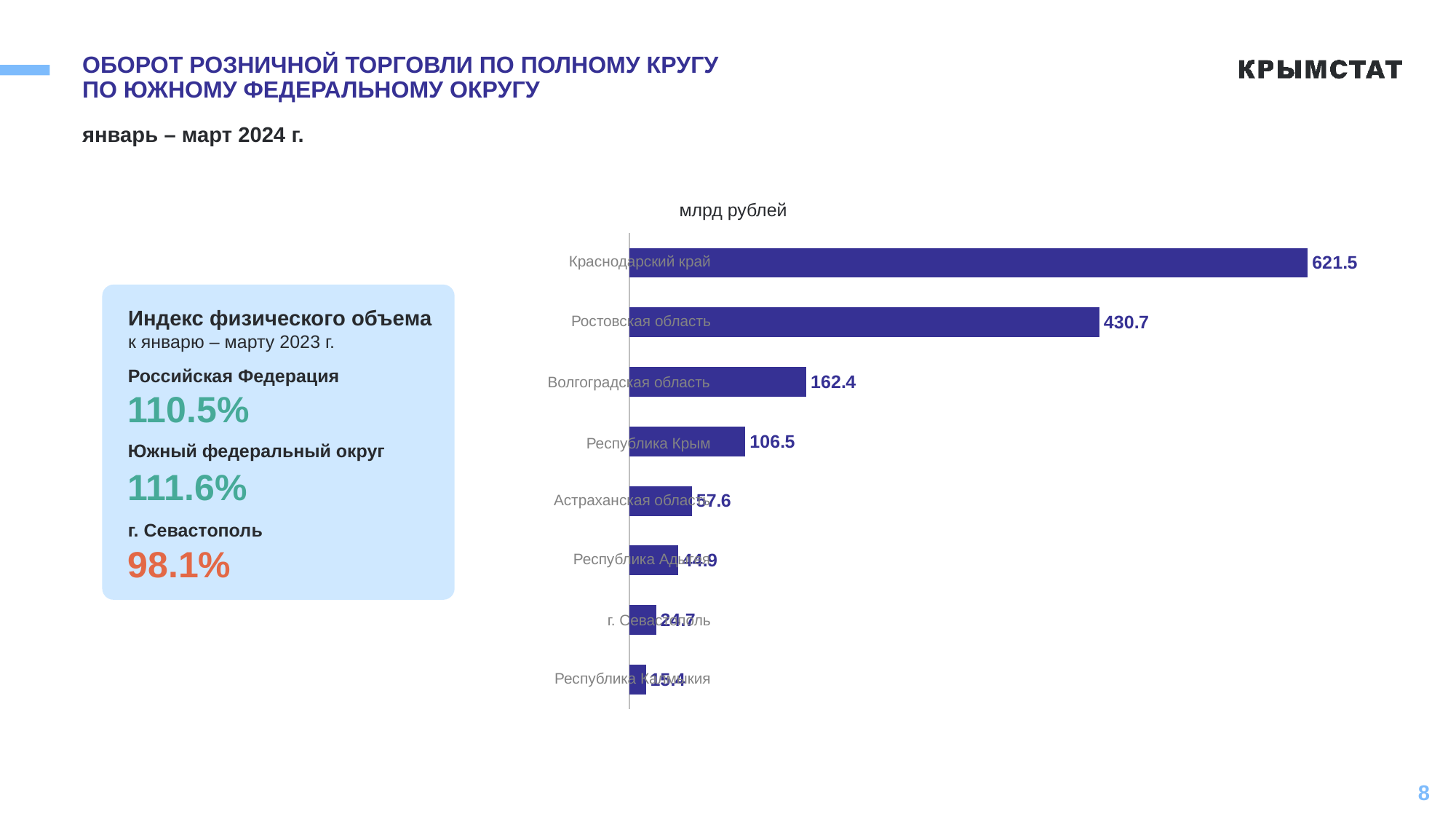

# ОБОРОТ РОЗНИЧНОЙ ТОРГОВЛИ ПО ПОЛНОМУ КРУГУ ПО ЮЖНОМУ ФЕДЕРАЛЬНОМУ ОКРУГУ
январь – март 2024 г.
млрд рублей

### Chart

| Category | Ряд 1 |
|---|---|
| Республика Калмыкия | 15.4 |
| г. Севастополь | 24.7 |
| Республика Адыгея | 44.9 |
| Астраханская область | 57.6 |
| Республика Крым | 106.5 |
| Волгоградская область | 162.4 |
| Ростовская область | 430.7 |
| Краснодарский край | 621.5 |
Краснодарский край
Волгоградская область
Республика Крым
Астраханская область
Республика Адыгея
г. Севастополь
Республика Калмыкия
Ростовская область

Индекс физического объема
к январю – марту 2023 г.
Российская Федерация
110.5%
Южный федеральный округ
111.6%
г. Севастополь
98.1%